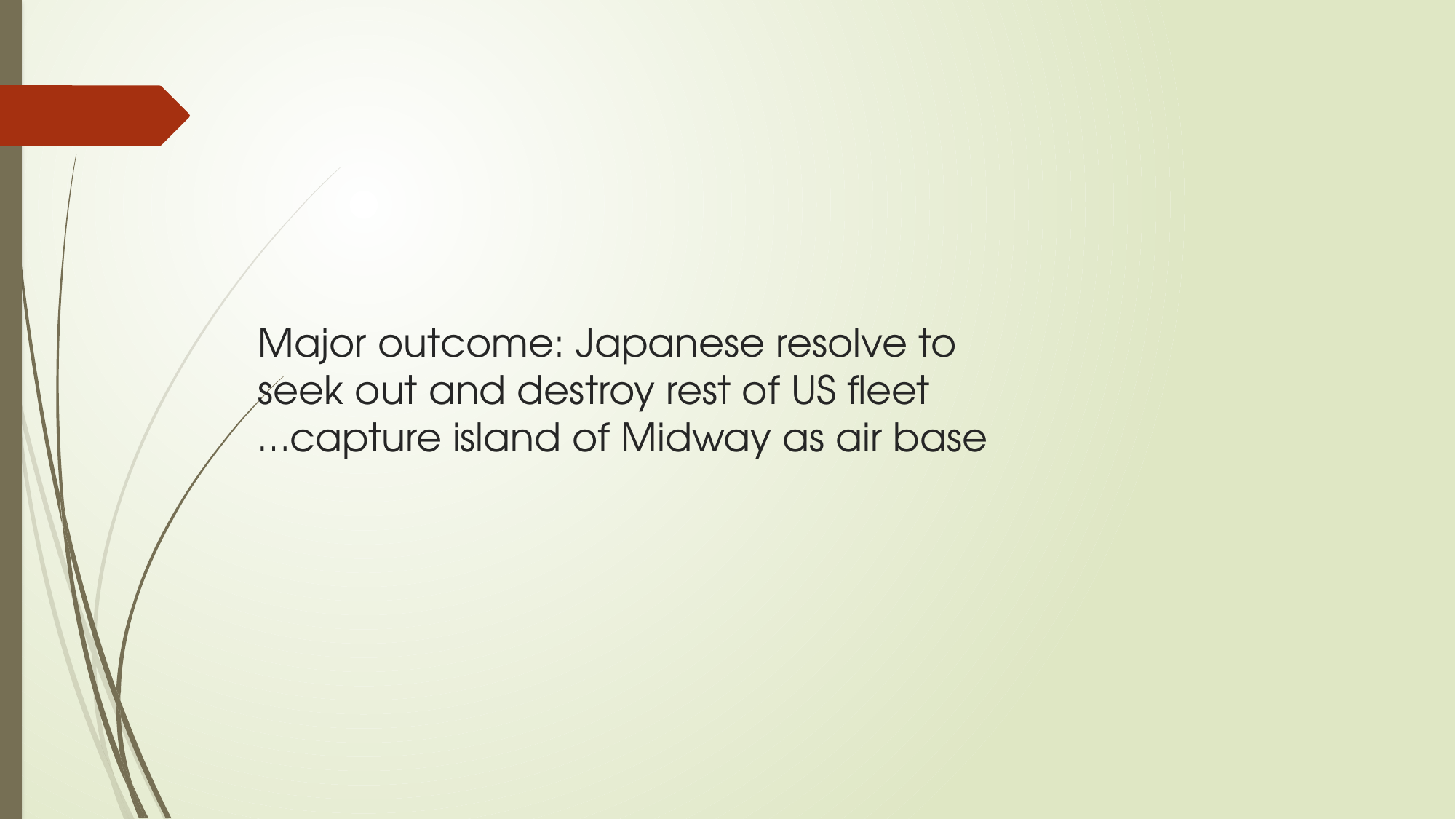

# Major outcome: Japanese resolve to seek out and destroy rest of US fleet …capture island of Midway as air base